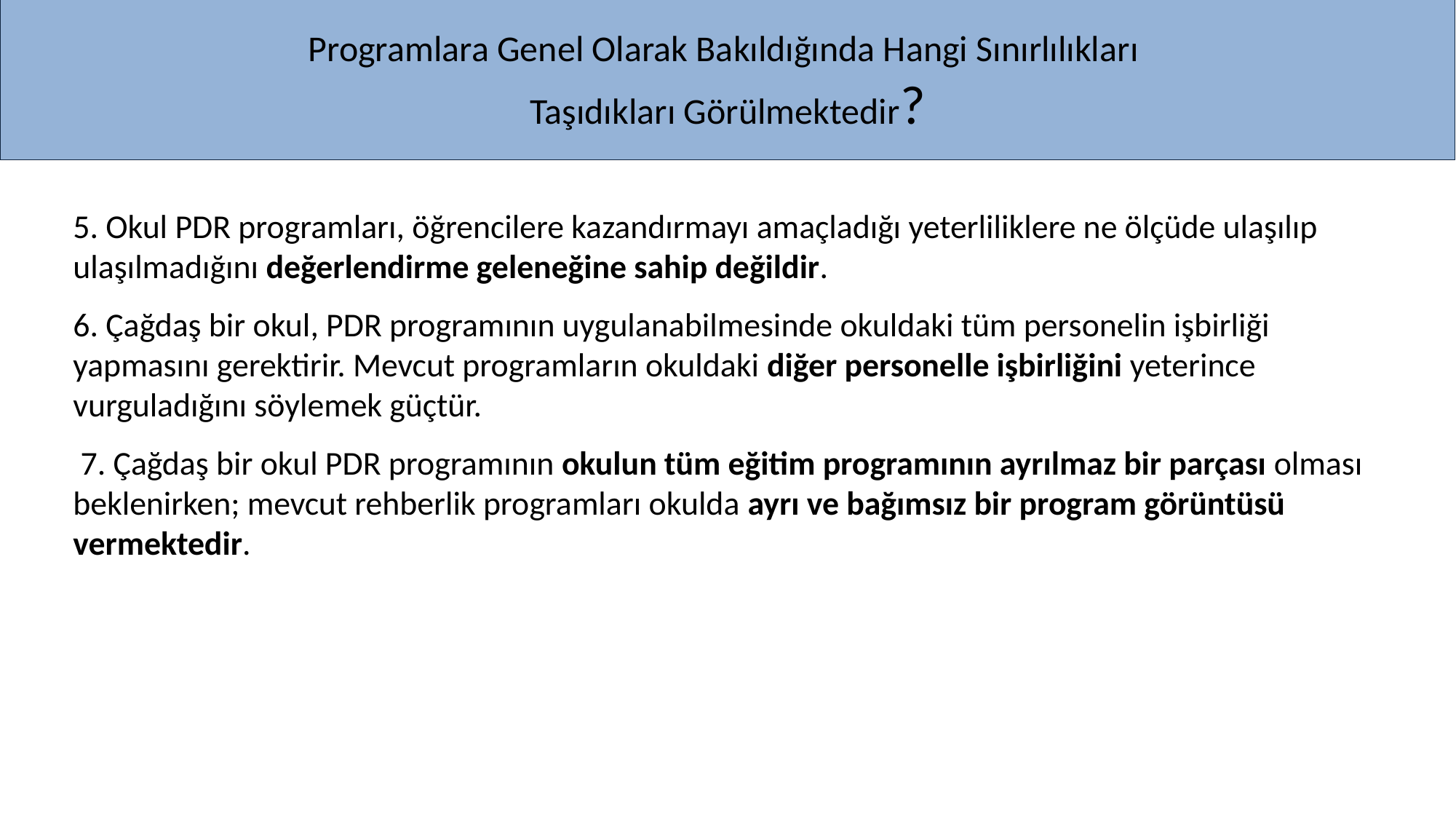

Programlara Genel Olarak Bakıldığında Hangi Sınırlılıkları
Taşıdıkları Görülmektedir?
#
5. Okul PDR programları, öğrencilere kazandırmayı amaçladığı yeterliliklere ne ölçüde ulaşılıp ulaşılmadığını değerlendirme geleneğine sahip değildir.
6. Çağdaş bir okul, PDR programının uygulanabilmesinde okuldaki tüm personelin işbirliği yapmasını gerektirir. Mevcut programların okuldaki diğer personelle işbirliğini yeterince vurguladığını söylemek güçtür.
 7. Çağdaş bir okul PDR programının okulun tüm eğitim programının ayrılmaz bir parçası olması beklenirken; mevcut rehberlik programları okulda ayrı ve bağımsız bir program görüntüsü vermektedir.